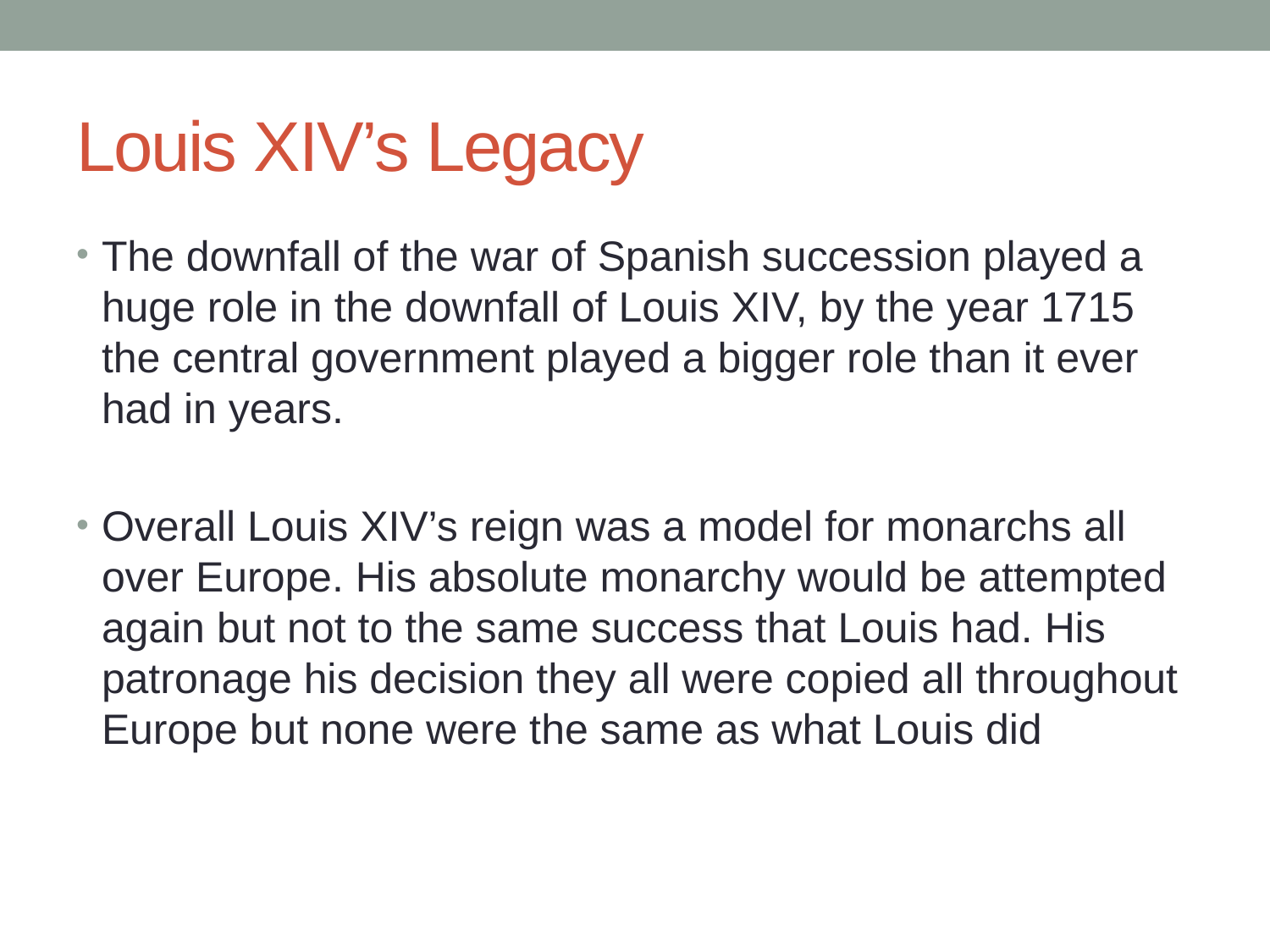

# Louis XIV’s Legacy
The downfall of the war of Spanish succession played a huge role in the downfall of Louis XIV, by the year 1715 the central government played a bigger role than it ever had in years.

Overall Louis XIV’s reign was a model for monarchs all over Europe. His absolute monarchy would be attempted again but not to the same success that Louis had. His patronage his decision they all were copied all throughout Europe but none were the same as what Louis did